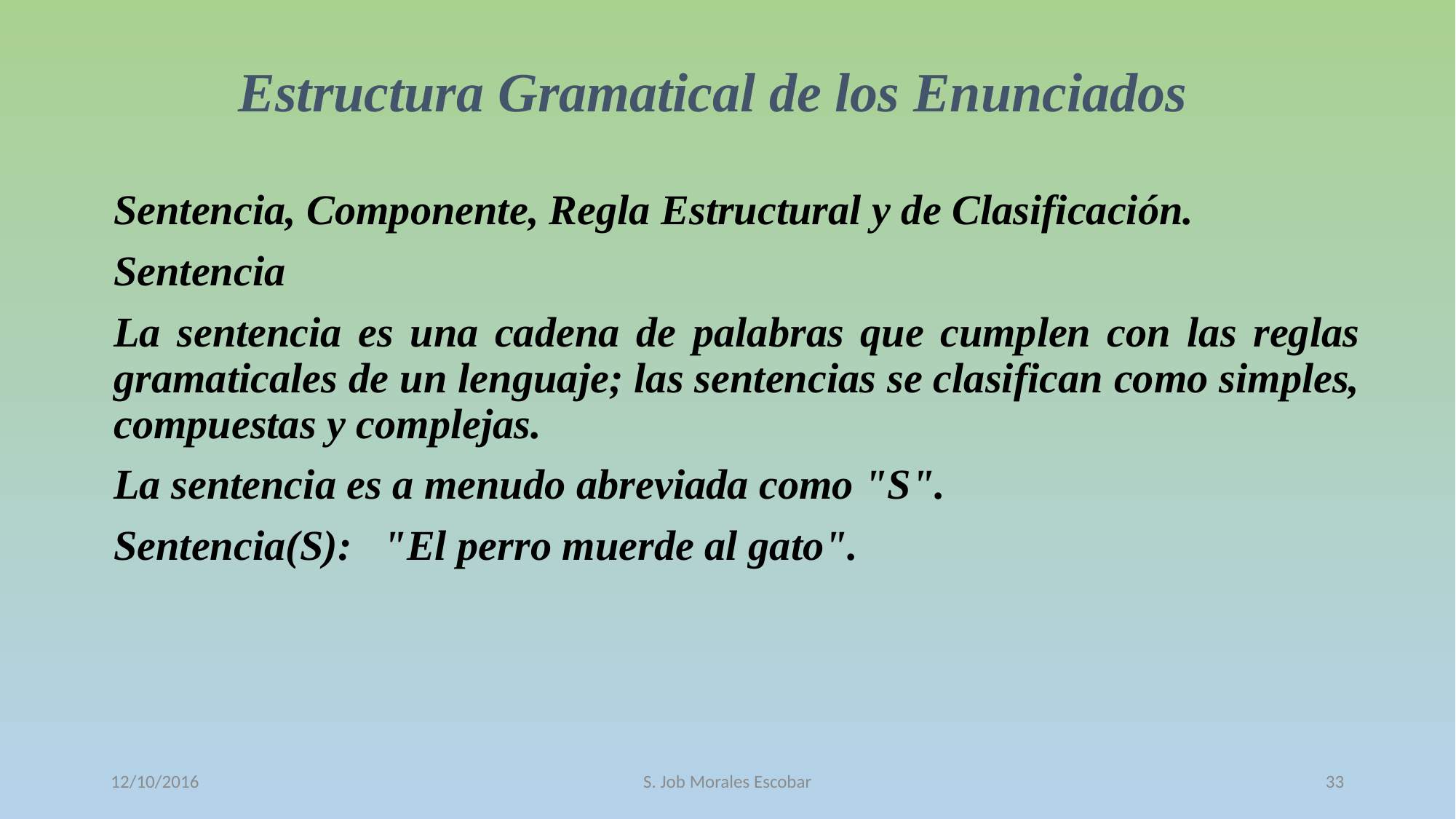

# Estructura Gramatical de los Enunciados
Sentencia, Componente, Regla Estructural y de Clasificación.
Sentencia
La sentencia es una cadena de palabras que cumplen con las reglas gramaticales de un lenguaje; las sentencias se clasifican como simples, compuestas y complejas.
La sentencia es a menudo abreviada como "S".
Sentencia(S):   "El perro muerde al gato".

12/10/2016
S. Job Morales Escobar
33